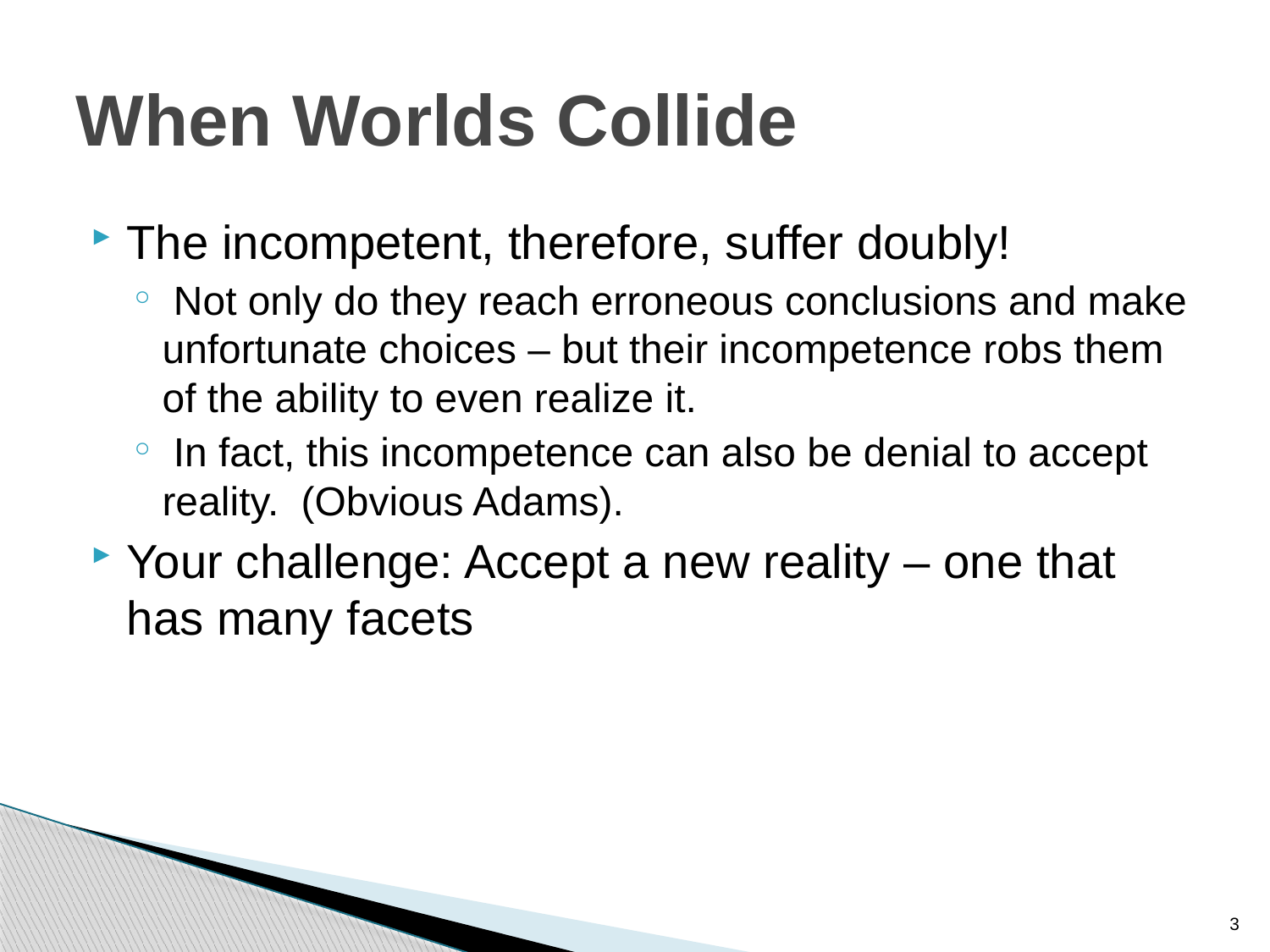

# When Worlds Collide
The incompetent, therefore, suffer doubly!
 Not only do they reach erroneous conclusions and make unfortunate choices – but their incompetence robs them of the ability to even realize it.
 In fact, this incompetence can also be denial to accept reality.  (Obvious Adams).
Your challenge: Accept a new reality – one that has many facets

3